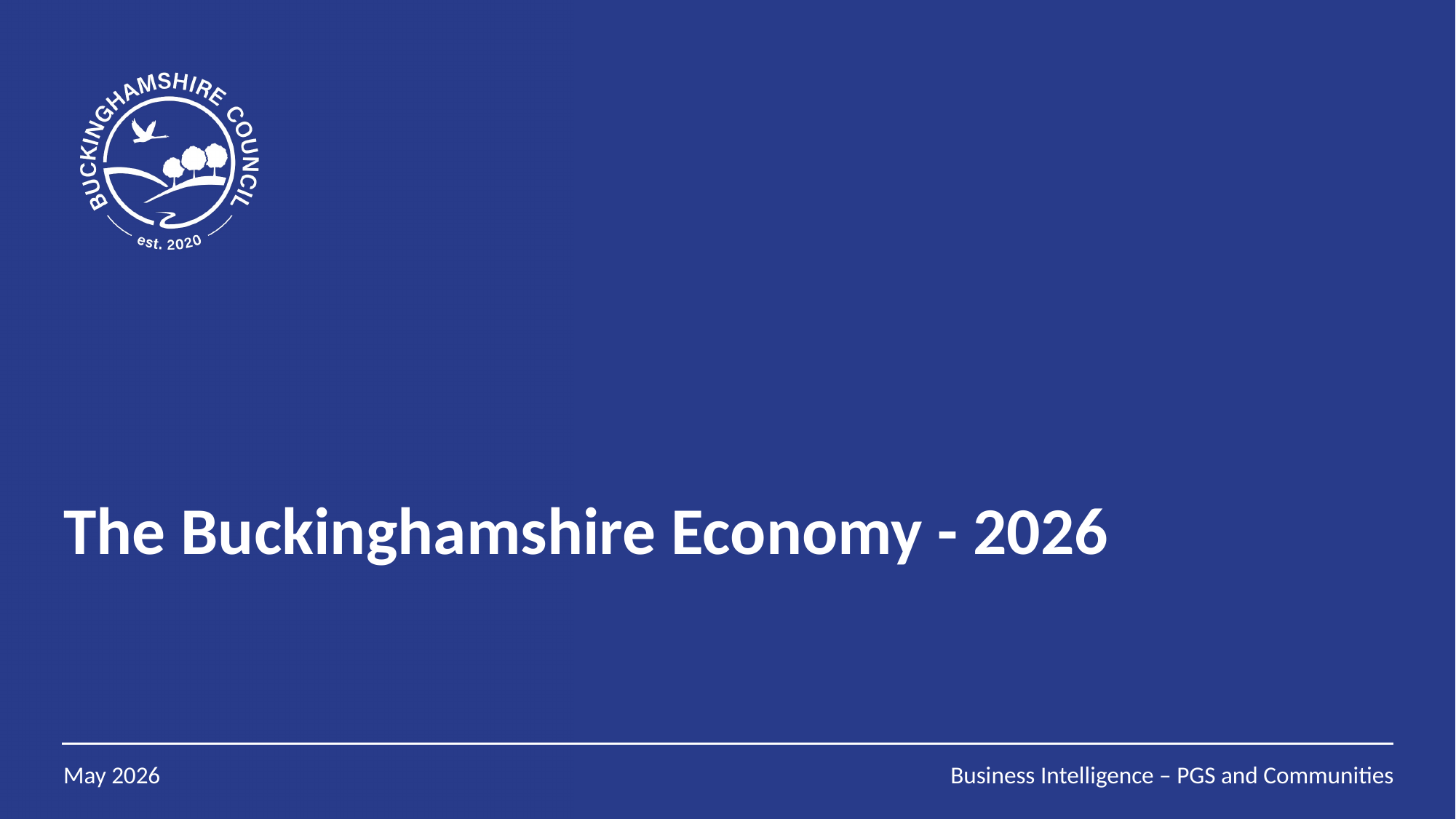

The Buckinghamshire Economy - 2026
May 2026
Business Intelligence – PGS and Communities